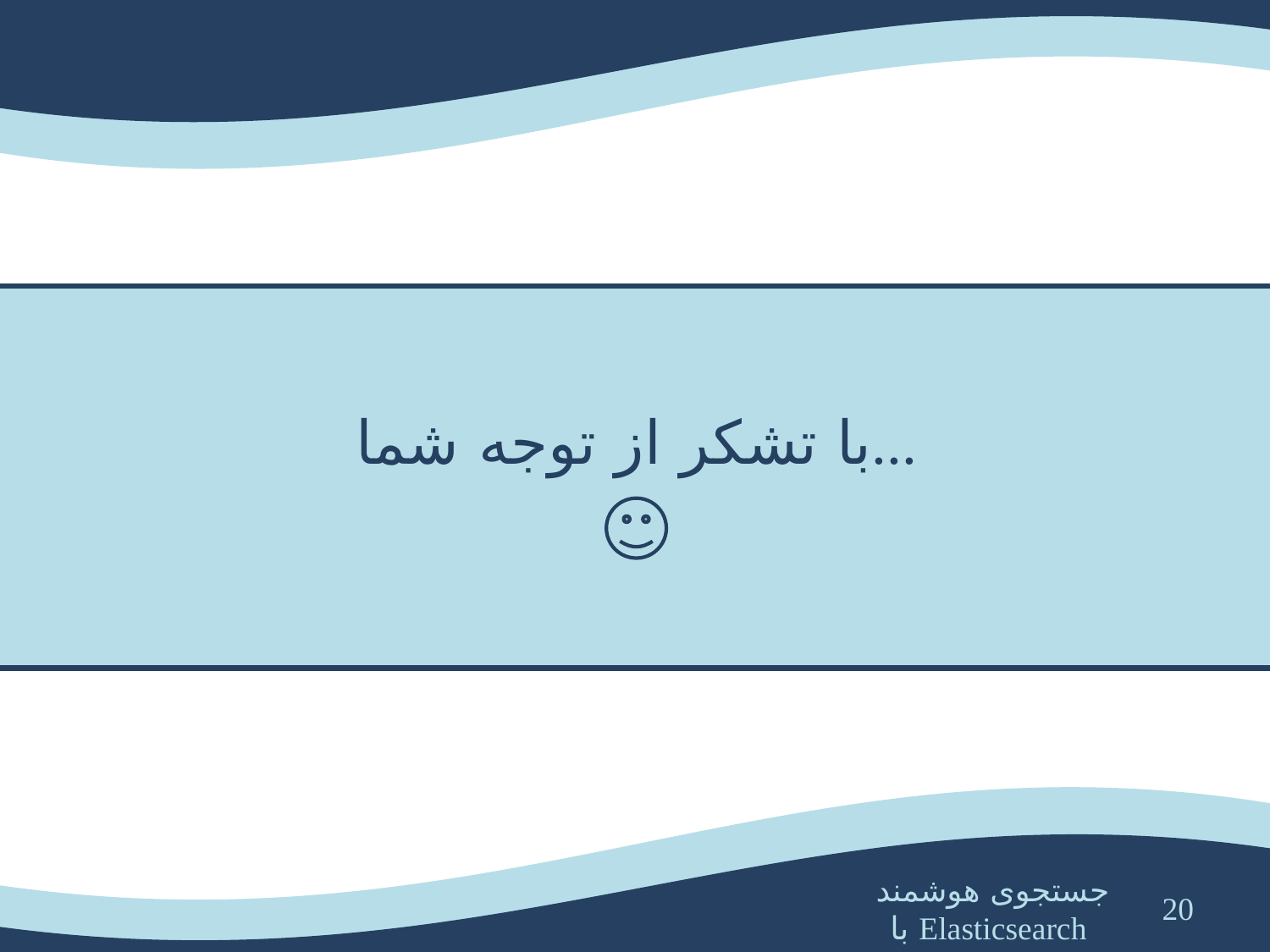

با تشکر از توجه شما...

20
جستجوی هوشمند با Elasticsearch